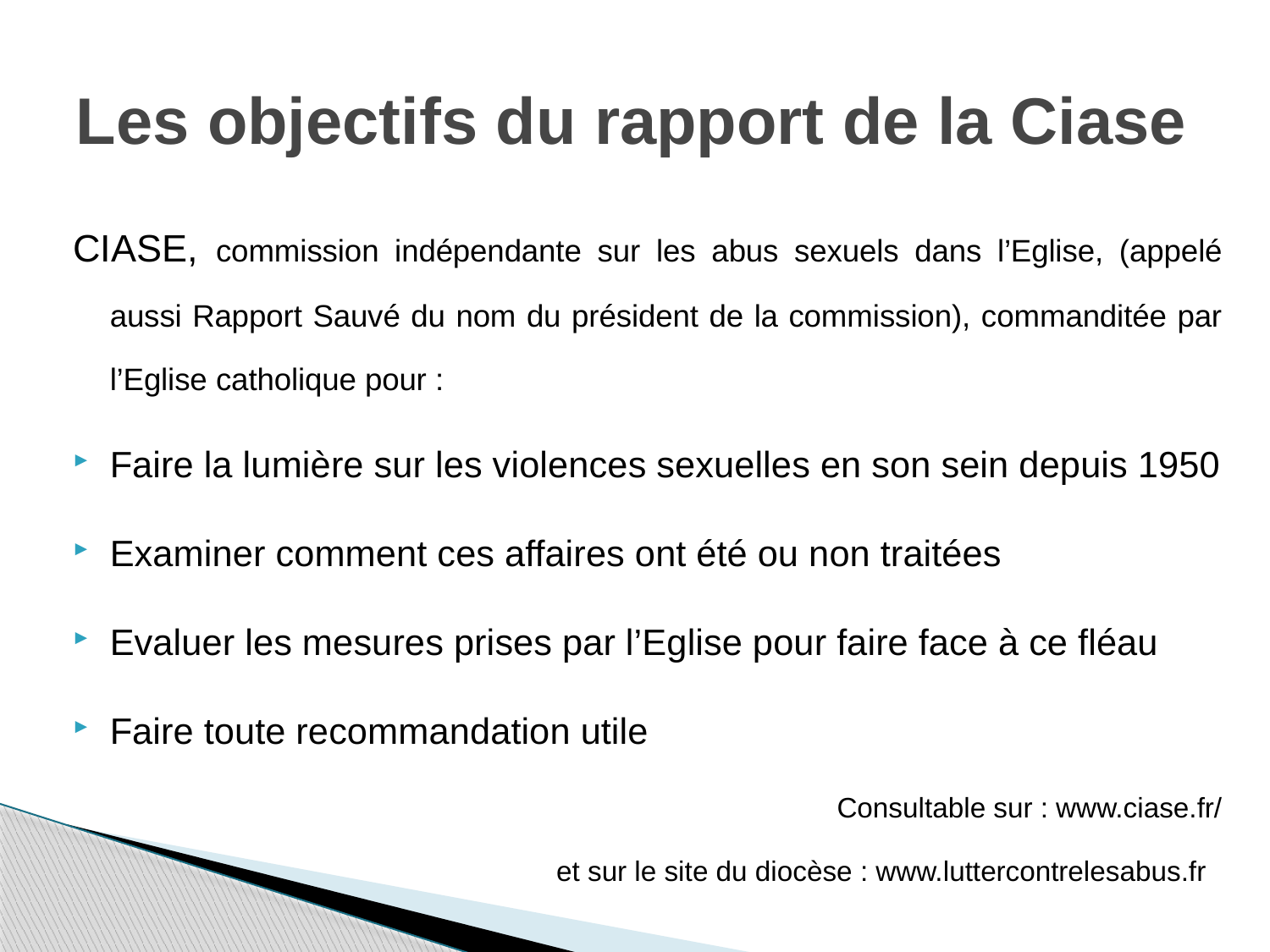

# Les objectifs du rapport de la Ciase
CIASE, commission indépendante sur les abus sexuels dans l’Eglise, (appelé aussi Rapport Sauvé du nom du président de la commission), commanditée par l’Eglise catholique pour :
Faire la lumière sur les violences sexuelles en son sein depuis 1950
Examiner comment ces affaires ont été ou non traitées
Evaluer les mesures prises par l’Eglise pour faire face à ce fléau
Faire toute recommandation utile
Consultable sur : www.ciase.fr/
et sur le site du diocèse : www.luttercontrelesabus.fr